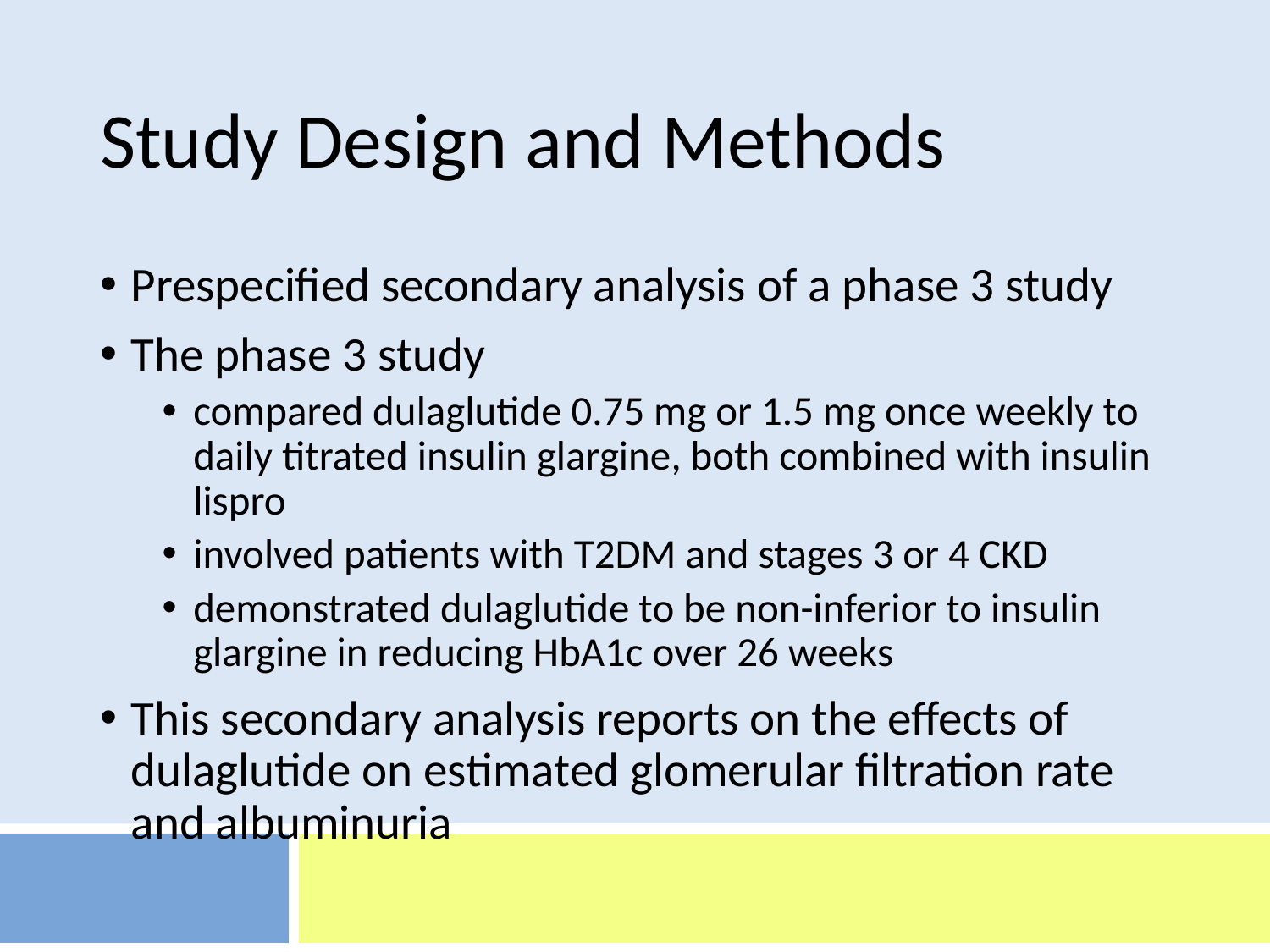

# Study Design and Methods
Prespecified secondary analysis of a phase 3 study
The phase 3 study
compared dulaglutide 0.75 mg or 1.5 mg once weekly to daily titrated insulin glargine, both combined with insulin lispro
involved patients with T2DM and stages 3 or 4 CKD
demonstrated dulaglutide to be non-inferior to insulin glargine in reducing HbA1c over 26 weeks
This secondary analysis reports on the effects of dulaglutide on estimated glomerular filtration rate and albuminuria